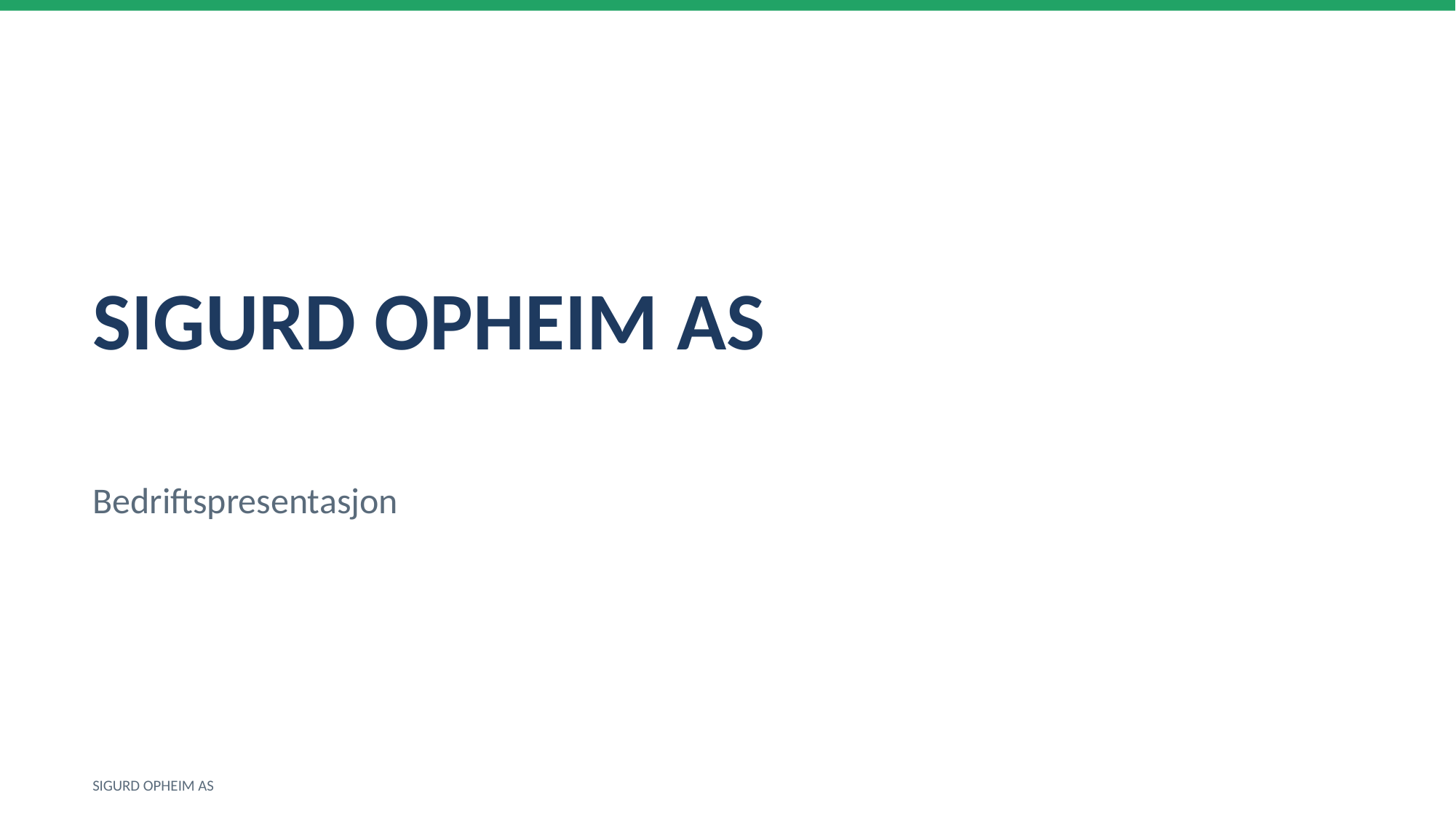

SIGURD OPHEIM AS
Bedriftspresentasjon
SIGURD OPHEIM AS